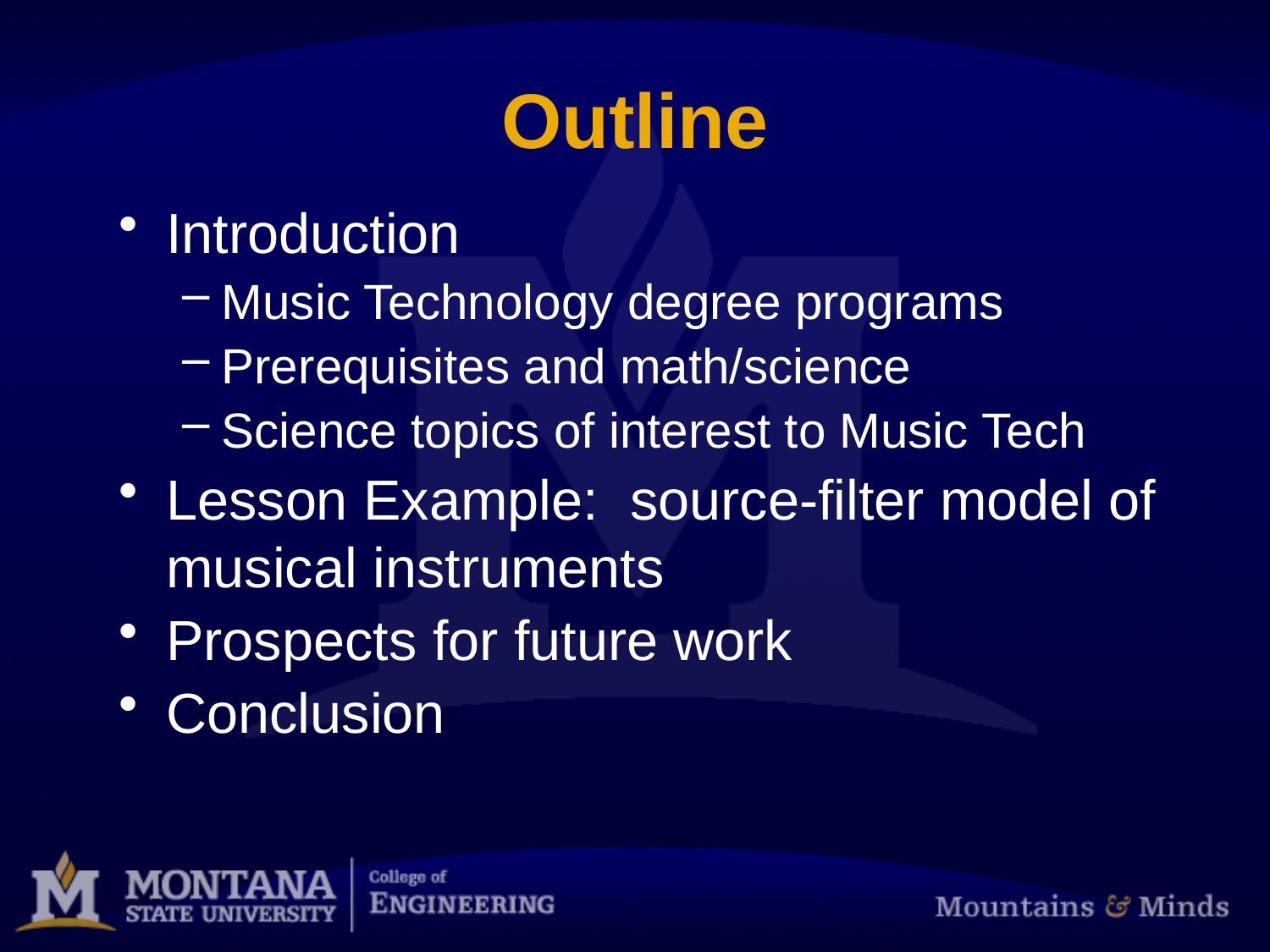

# Outline
Introduction
Music Technology degree programs
Prerequisites and math/science
Science topics of interest to Music Tech
Lesson Example:  source-filter model of musical instruments
Prospects for future work
Conclusion